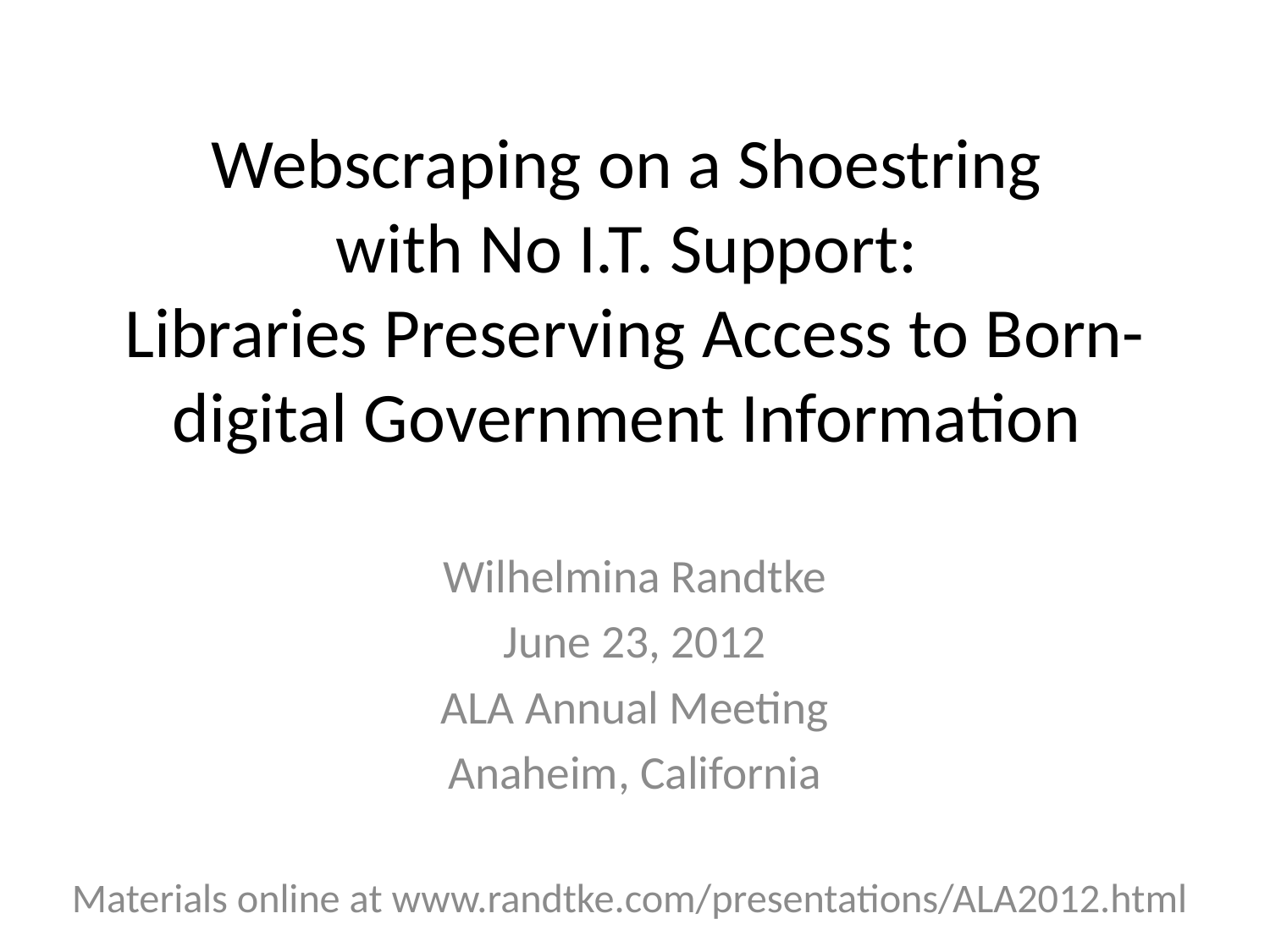

# Webscraping on a Shoestring with No I.T. Support: Libraries Preserving Access to Born-digital Government Information
Wilhelmina Randtke
June 23, 2012
ALA Annual Meeting
Anaheim, California

Materials online at www.randtke.com/presentations/ALA2012.html